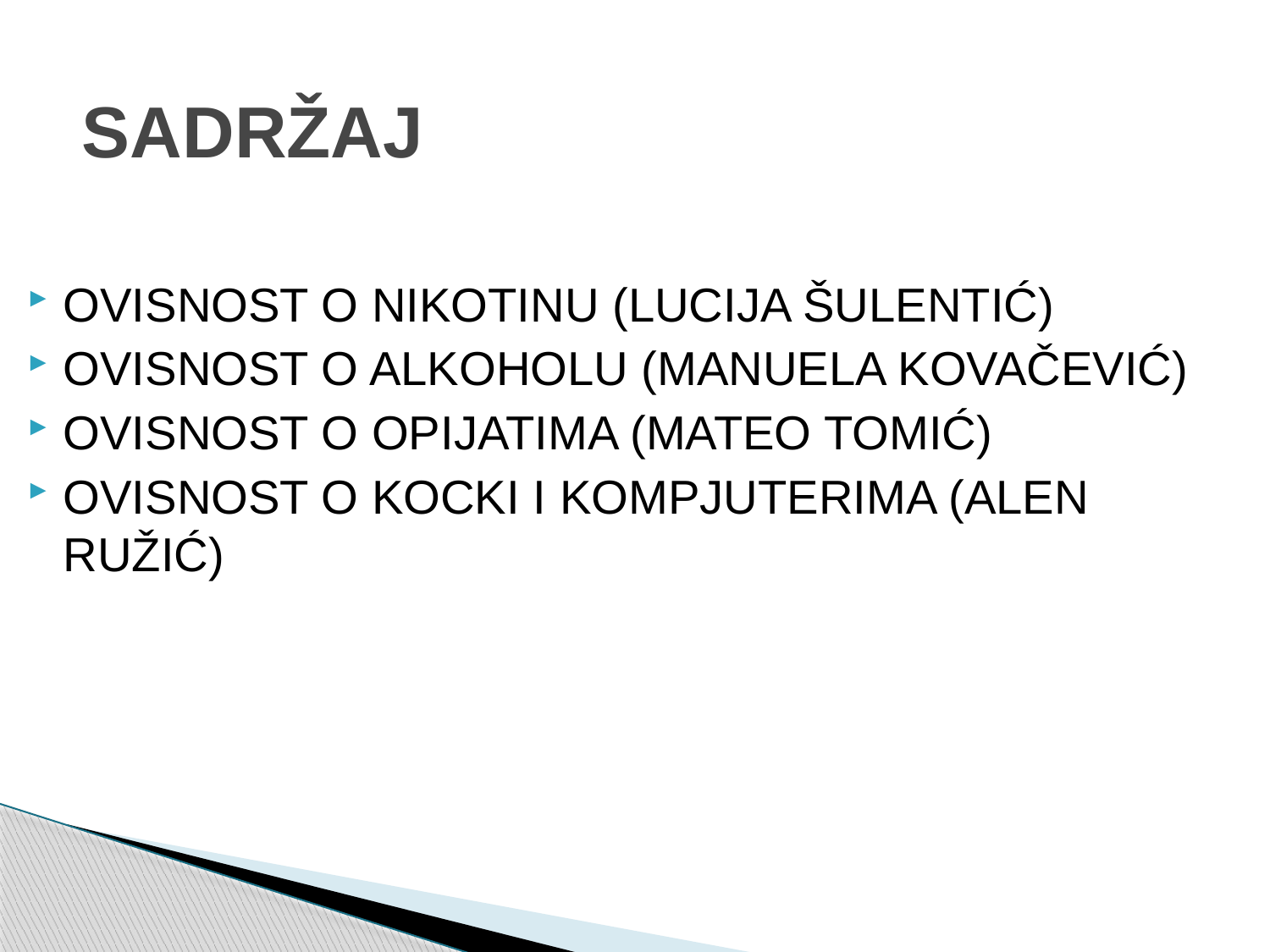

# SADRŽAJ
OVISNOST O NIKOTINU (LUCIJA ŠULENTIĆ)
OVISNOST O ALKOHOLU (MANUELA KOVAČEVIĆ)
OVISNOST O OPIJATIMA (MATEO TOMIĆ)
OVISNOST O KOCKI I KOMPJUTERIMA (ALEN RUŽIĆ)